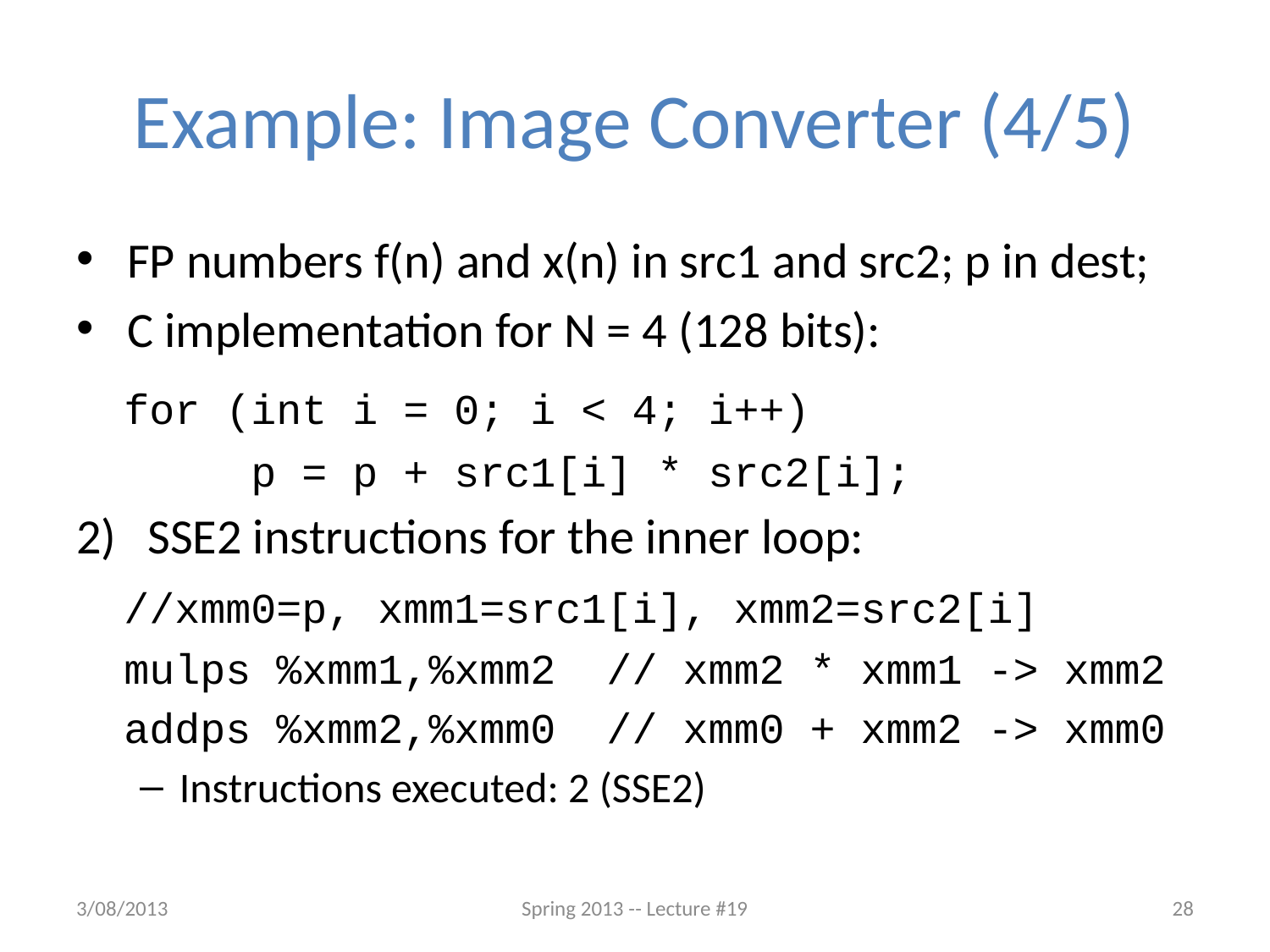

# Example: Image Converter (4/5)
   FP numbers f(n) and x(n) in src1 and src2; p in dest;
   C implementation for N = 4 (128 bits):
	for (int i = 0; i < 4; i++)
		p = p + src1[i] * src2[i];
SSE2 instructions for the inner loop:
	//xmm0=p, xmm1=src1[i], xmm2=src2[i]
	mulps %xmm1,%xmm2  // xmm2 * xmm1 -> xmm2
	addps %xmm2,%xmm0  // xmm0 + xmm2 -> xmm0
Instructions executed: 2 (SSE2)

3/08/2013
Spring 2013 -- Lecture #19
28